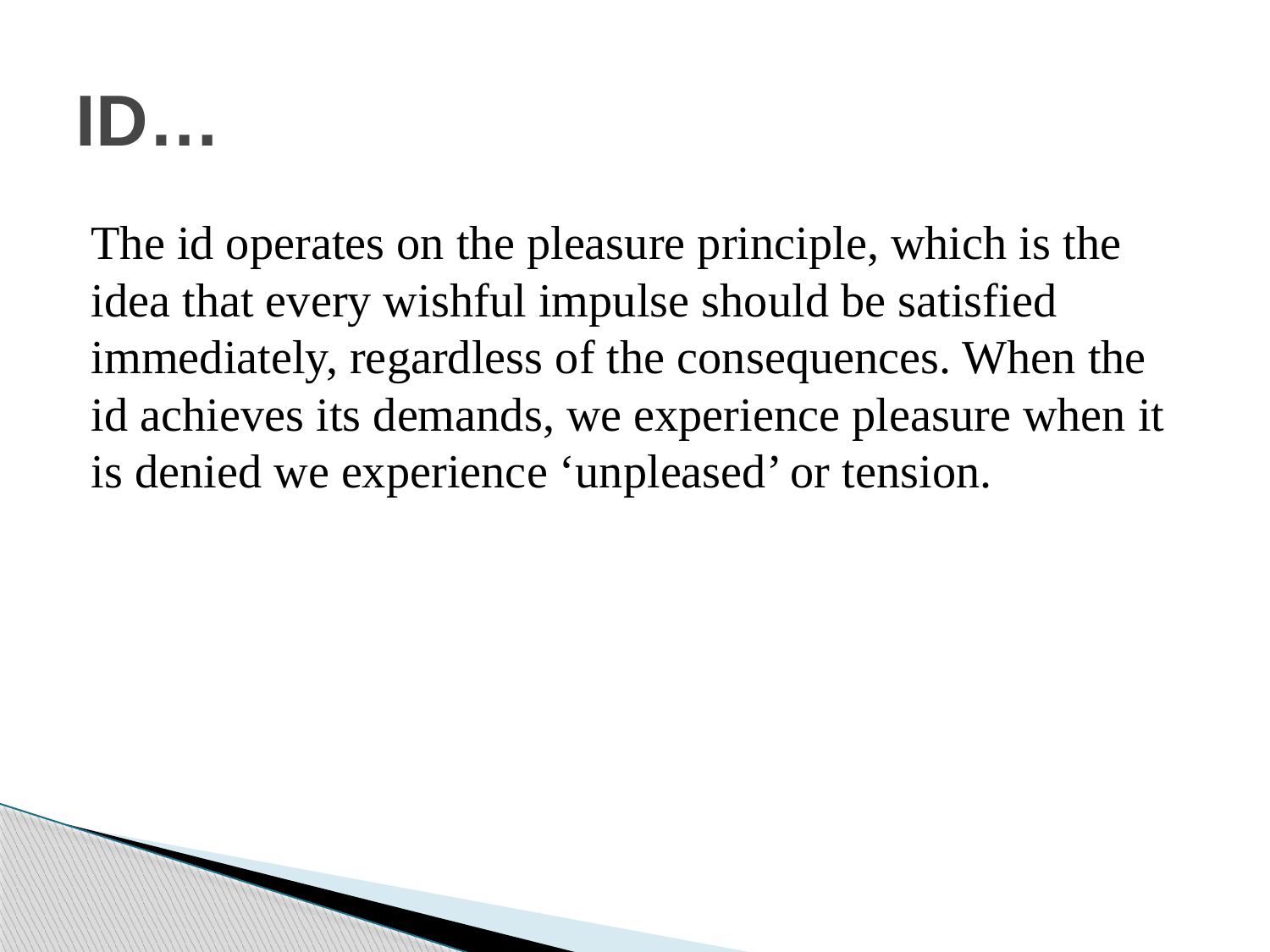

# ID…
The id operates on the pleasure principle, which is the idea that every wishful impulse should be satisfied immediately, regardless of the consequences. When the id achieves its demands, we experience pleasure when it is denied we experience ‘unpleased’ or tension.